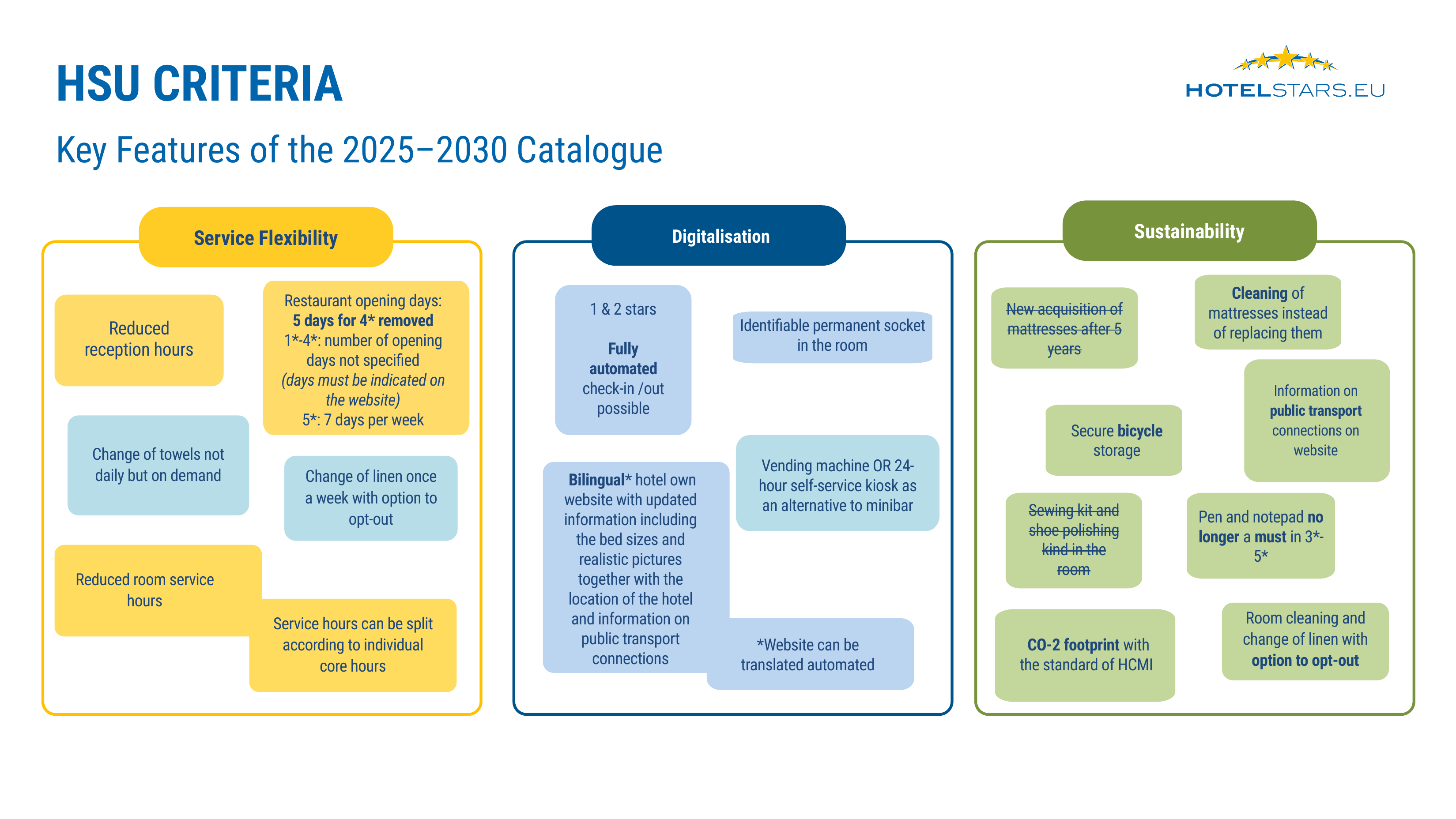

HSU CRITERIA
Key Features of the 2025–2030 Catalogue
Sustainability

 Digitalisation
Service Flexibility

Cleaning of mattresses instead of replacing them

Restaurant opening days:
5 days for 4* removed
1*-4*: number of opening days not specified
(days must be indicated on the website)
5*: 7 days per week

1 & 2 stars

Fully automated check-in /out possible
New acquisition of mattresses after 5 years

Reduced reception hours
Identifiable permanent socket in the room

Information on public transport connections on website

Secure bicycle storage

Change of towels not daily but on demand
Vending machine OR 24-hour self-service kiosk as an alternative to minibar

Change of linen once a week with option to opt-out
 Bilingual* hotel own website with updated information including the bed sizes and realistic pictures together with the location of the hotel and information on public transport connections

Pen and notepad no longer a must in 3*-5*

Sewing kit and shoe polishing kind in the room

Reduced room service hours

Service hours can be split according to individual core hours
Room cleaning and change of linen with option to opt-out

 CO-2 footprint with the standard of HCMI

*Website can be translated automated